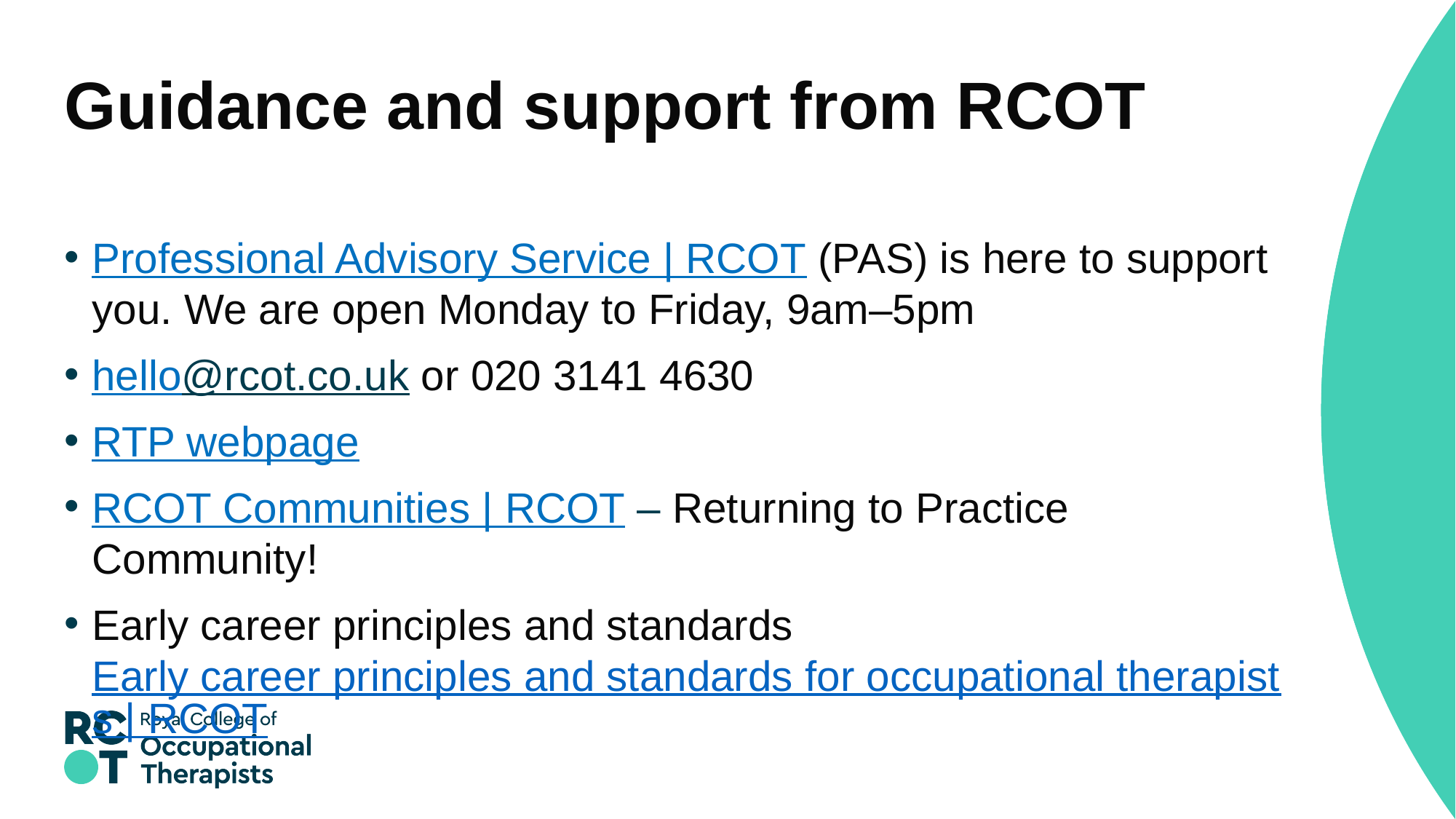

# Guidance and support from RCOT
Professional Advisory Service | RCOT (PAS) is here to support you. We are open Monday to Friday, 9am–5pm
hello@rcot.co.uk or 020 3141 4630
RTP webpage
RCOT Communities | RCOT – Returning to Practice Community!
Early career principles and standards Early career principles and standards for occupational therapists | RCOT